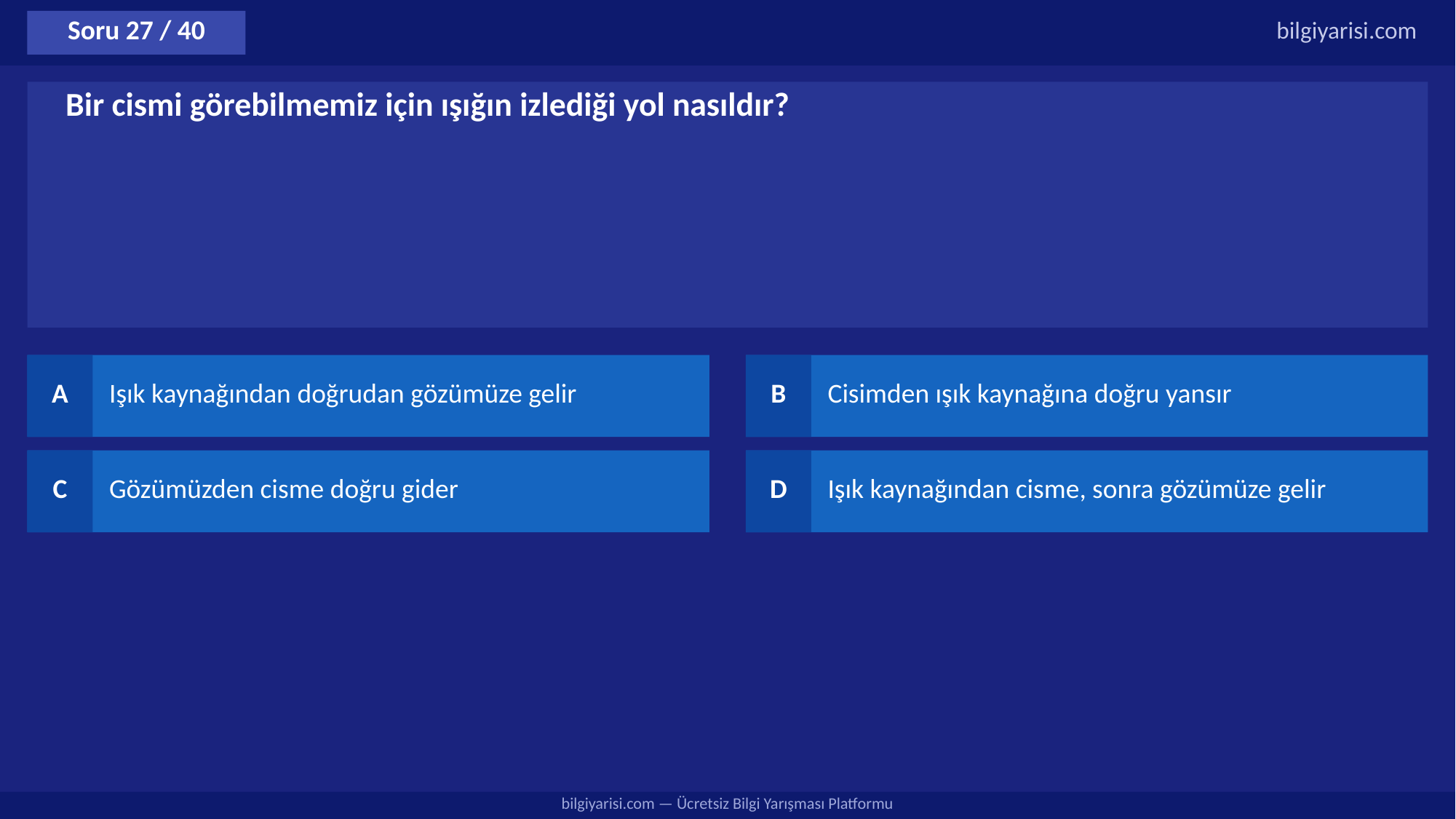

Soru 27 / 40
bilgiyarisi.com

Bir cismi görebilmemiz için ışığın izlediği yol nasıldır?

A
Işık kaynağından doğrudan gözümüze gelir

B
Cisimden ışık kaynağına doğru yansır

C
Gözümüzden cisme doğru gider

D
Işık kaynağından cisme, sonra gözümüze gelir
bilgiyarisi.com — Ücretsiz Bilgi Yarışması Platformu